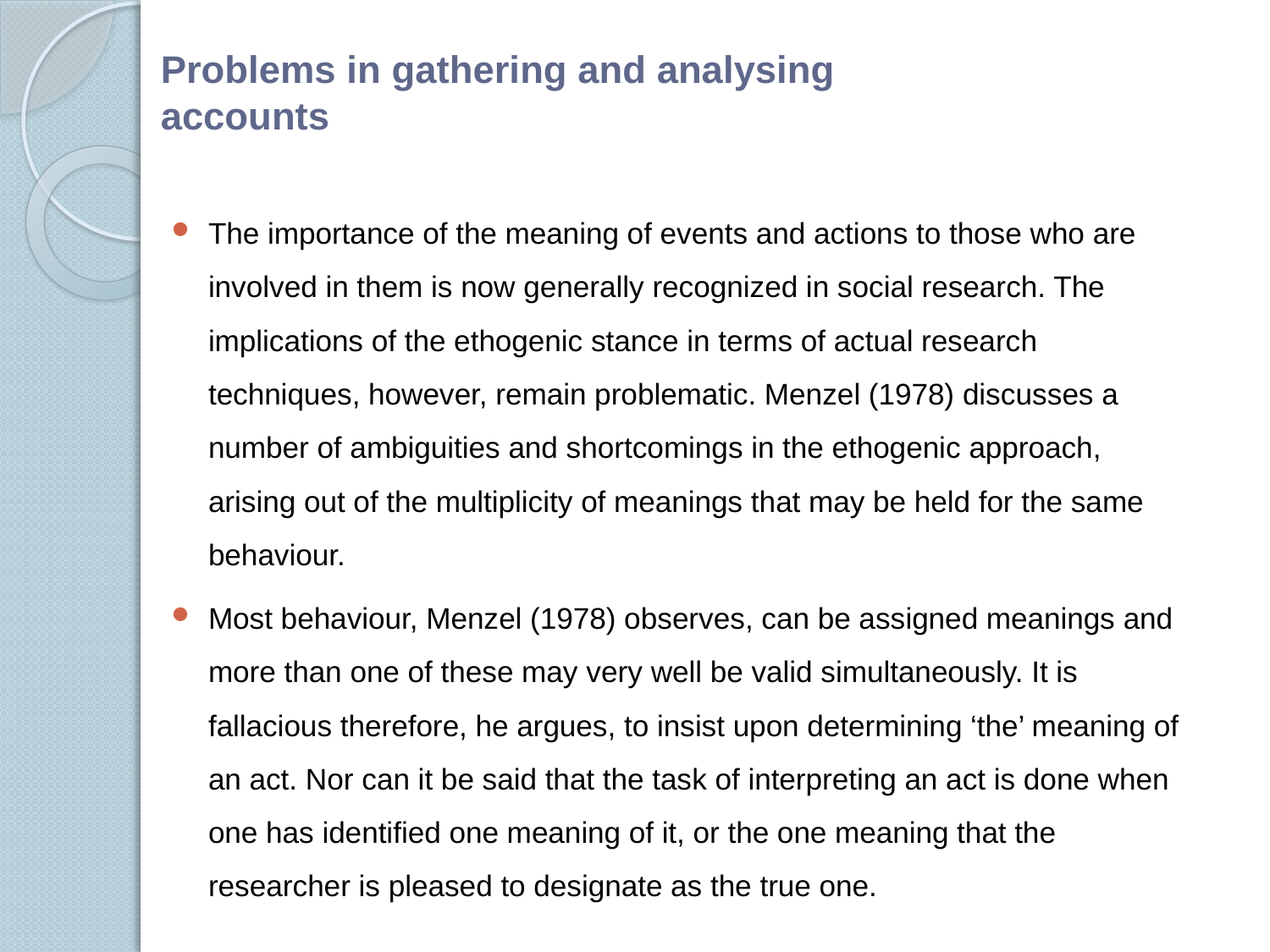

# Problems in gathering and analysing accounts
The importance of the meaning of events and actions to those who are involved in them is now generally recognized in social research. The implications of the ethogenic stance in terms of actual research techniques, however, remain problematic. Menzel (1978) discusses a number of ambiguities and shortcomings in the ethogenic approach, arising out of the multiplicity of meanings that may be held for the same behaviour.
Most behaviour, Menzel (1978) observes, can be assigned meanings and more than one of these may very well be valid simultaneously. It is fallacious therefore, he argues, to insist upon determining ‘the’ meaning of an act. Nor can it be said that the task of interpreting an act is done when one has identiﬁed one meaning of it, or the one meaning that the researcher is pleased to designate as the true one.